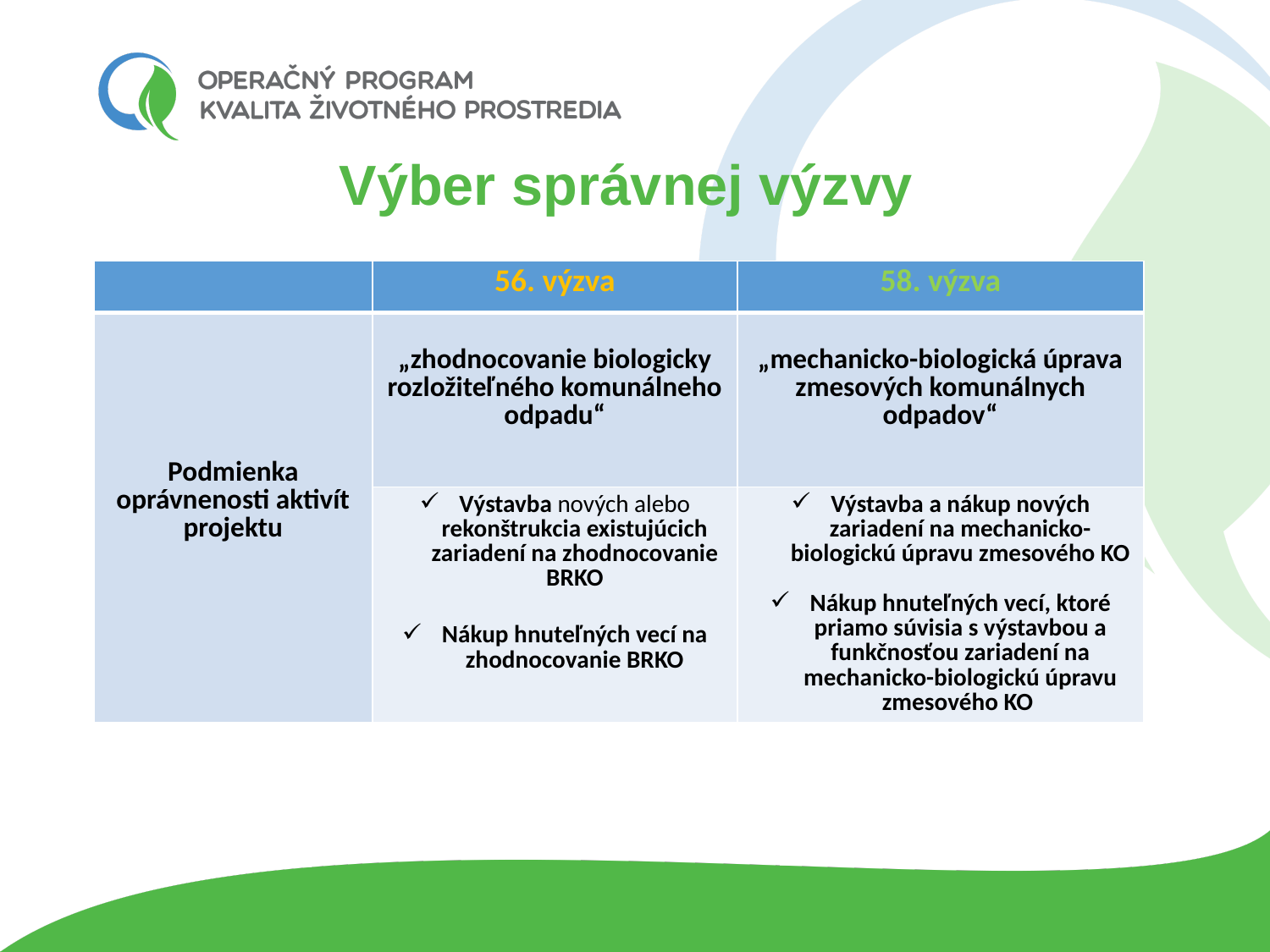

# Výber správnej výzvy
|  | 56. výzva | 58. výzva |
| --- | --- | --- |
| Podmienka oprávnenosti aktivít projektu | „zhodnocovanie biologicky rozložiteľného komunálneho odpadu“ | „mechanicko-biologická úprava zmesových komunálnych odpadov“ |
|  | Výstavba nových alebo rekonštrukcia existujúcich zariadení na zhodnocovanie BRKO Nákup hnuteľných vecí na zhodnocovanie BRKO | Výstavba a nákup nových zariadení na mechanicko-biologickú úpravu zmesového KO Nákup hnuteľných vecí, ktoré priamo súvisia s výstavbou a funkčnosťou zariadení na mechanicko-biologickú úpravu zmesového KO |